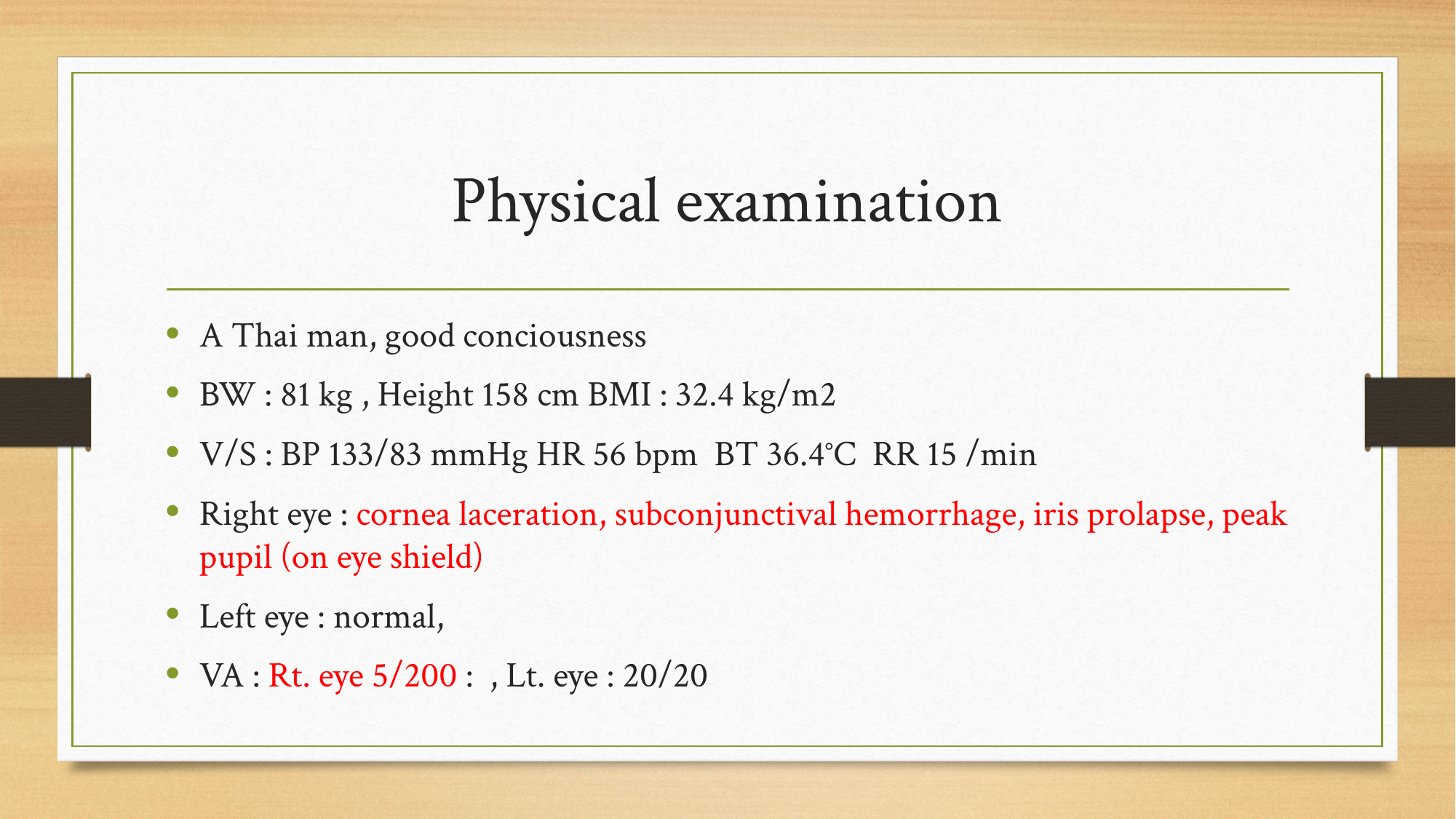

# Physical examination
A Thai man, good conciousness
BW : 81 kg , Height 158 cm BMI : 32.4 kg/m2
V/S : BP 133/83 mmHg HR 56 bpm  BT 36.4°C  RR 15 /min
Right eye : cornea laceration, subconjunctival hemorrhage, iris prolapse, peak pupil (on eye shield)
Left eye : normal,
VA : Rt. eye 5/200 :  , Lt. eye : 20/20